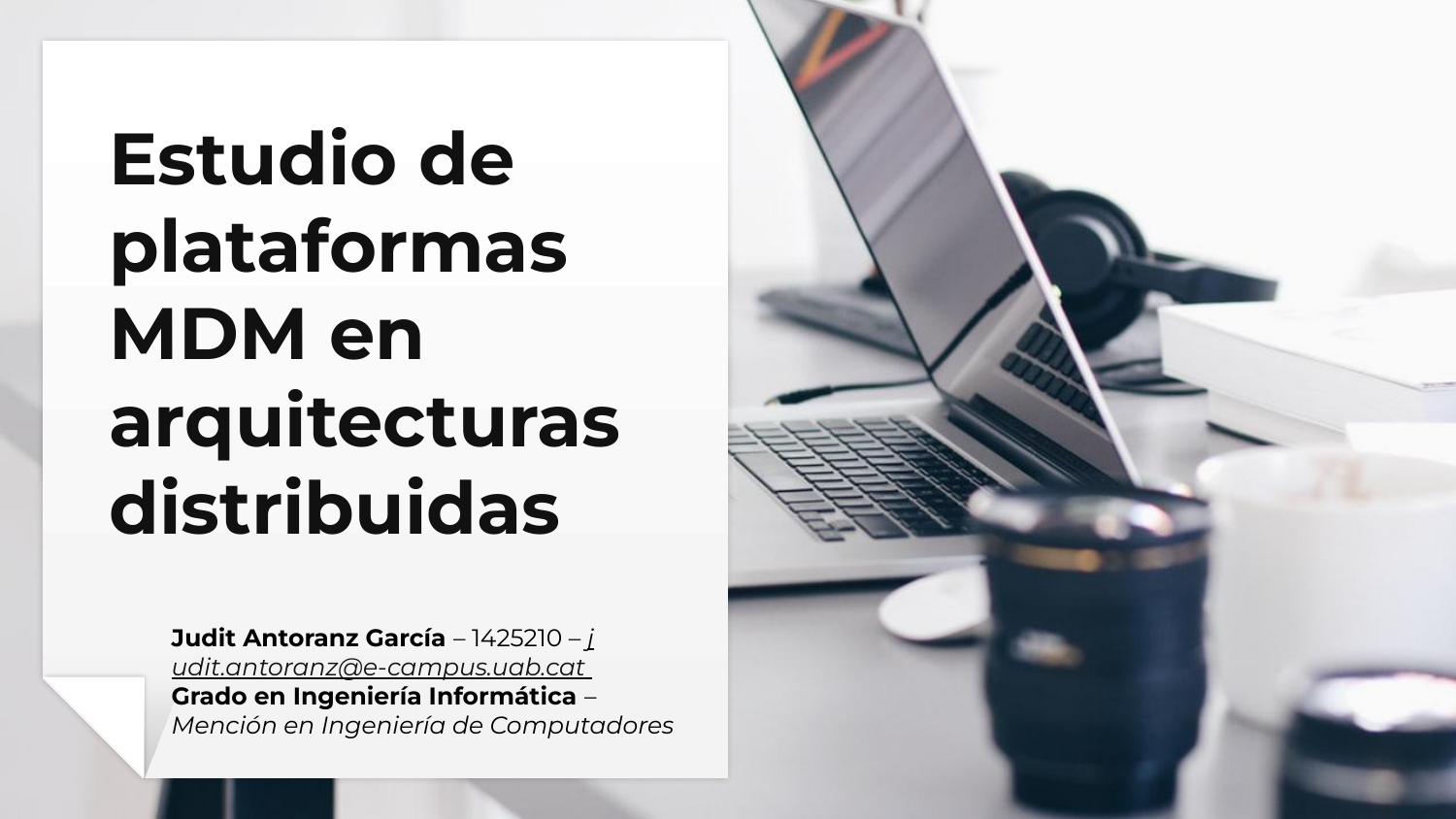

# Estudio de plataformas MDM en arquitecturas distribuidas
Judit Antoranz García – 1425210 – judit.antoranz@e-campus.uab.cat
Grado en Ingeniería Informática – Mención en Ingeniería de Computadores